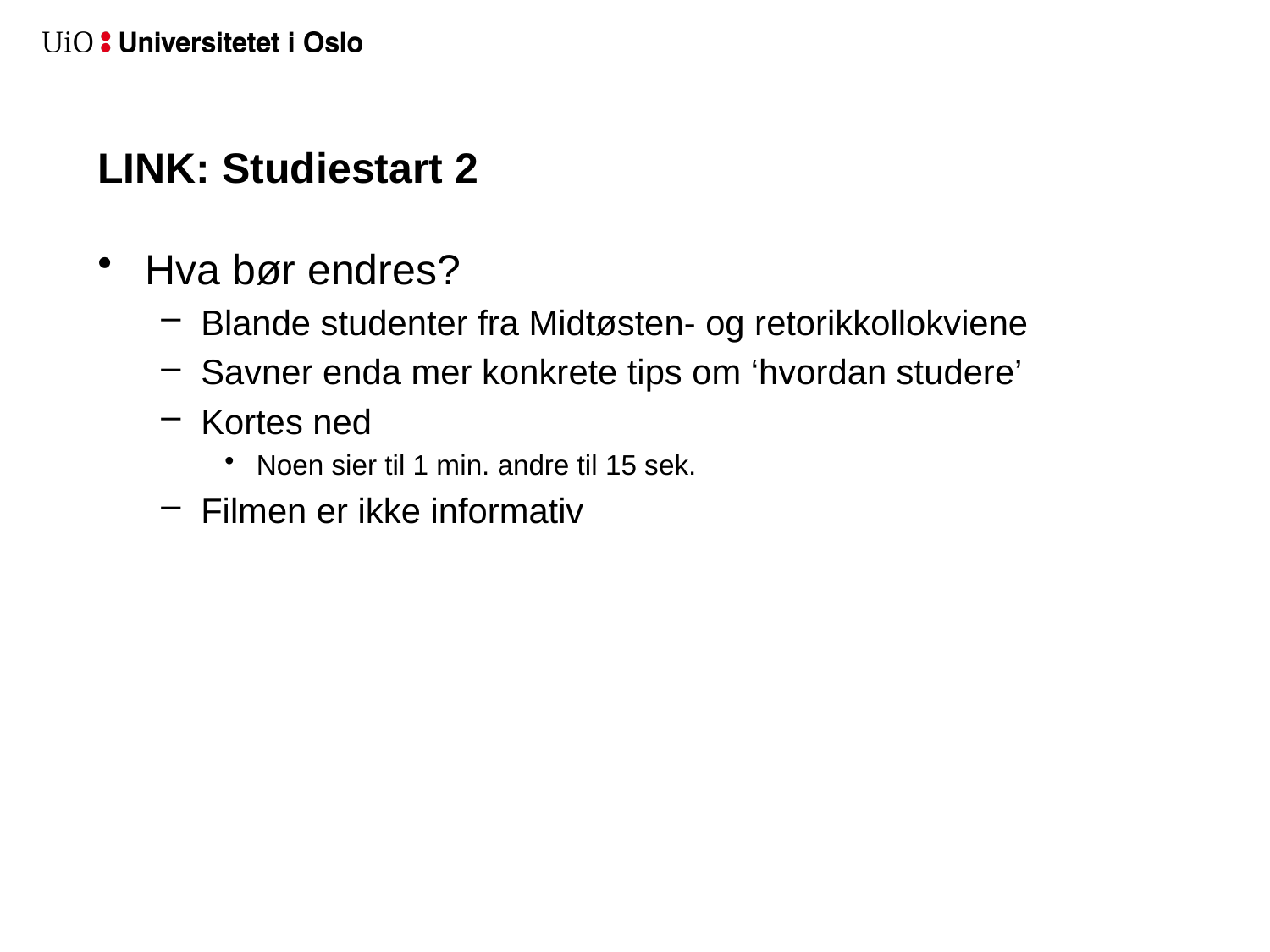

# LINK: Studiestart 2
Hva bør endres?
Blande studenter fra Midtøsten- og retorikkollokviene
Savner enda mer konkrete tips om ‘hvordan studere’
Kortes ned
Noen sier til 1 min. andre til 15 sek.
Filmen er ikke informativ